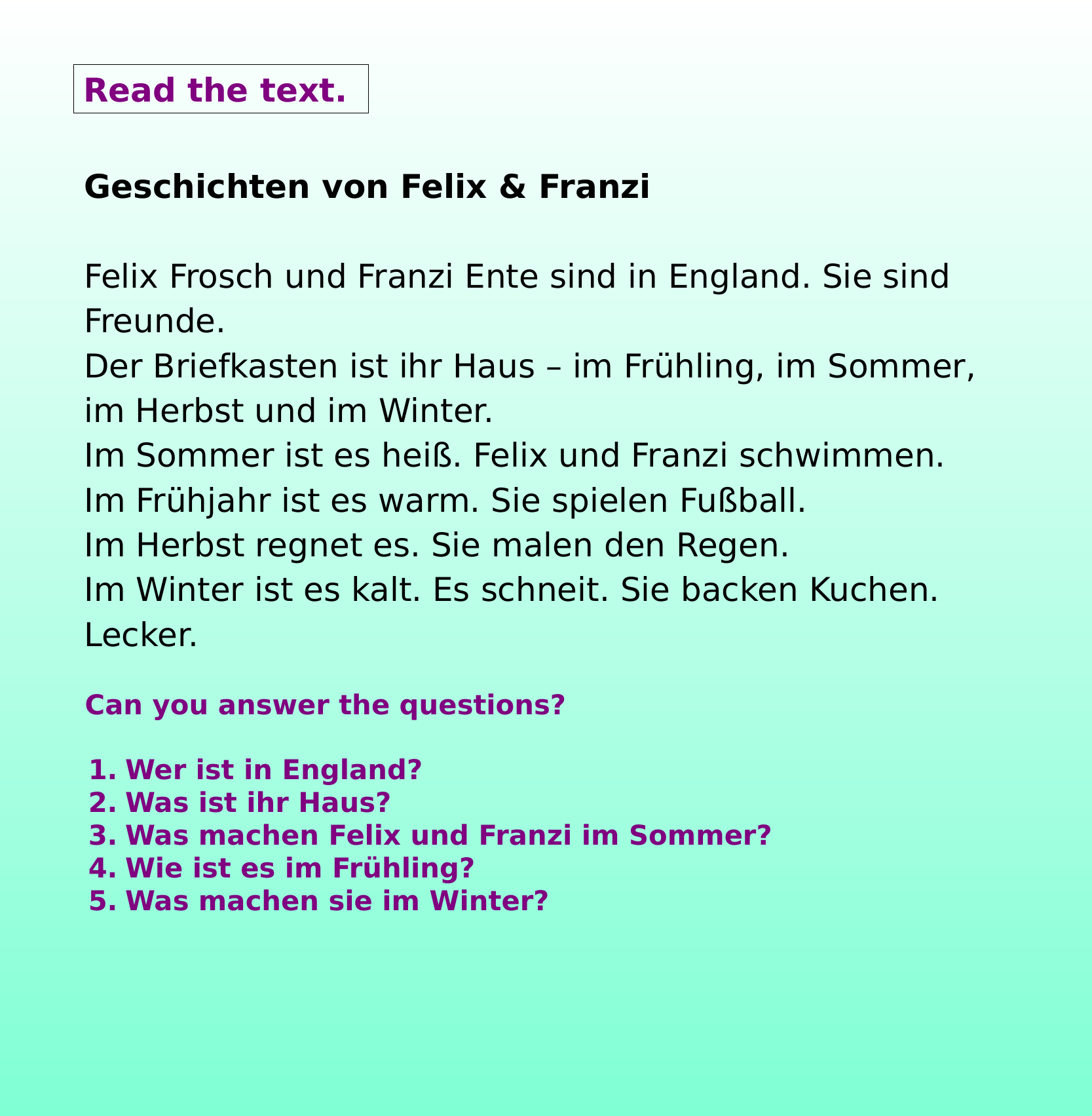

Read the text.
Geschichten von Felix & Franzi

Felix Frosch und Franzi Ente sind in England. Sie sind Freunde.
Der Briefkasten ist ihr Haus – im Frühling, im Sommer, im Herbst und im Winter.
Im Sommer ist es heiß. Felix und Franzi schwimmen.
Im Frühjahr ist es warm. Sie spielen Fußball.
Im Herbst regnet es. Sie malen den Regen.
Im Winter ist es kalt. Es schneit. Sie backen Kuchen. Lecker.
Can you answer the questions?
Wer ist in England?
Was ist ihr Haus?
Was machen Felix und Franzi im Sommer?
Wie ist es im Frühling?
Was machen sie im Winter?